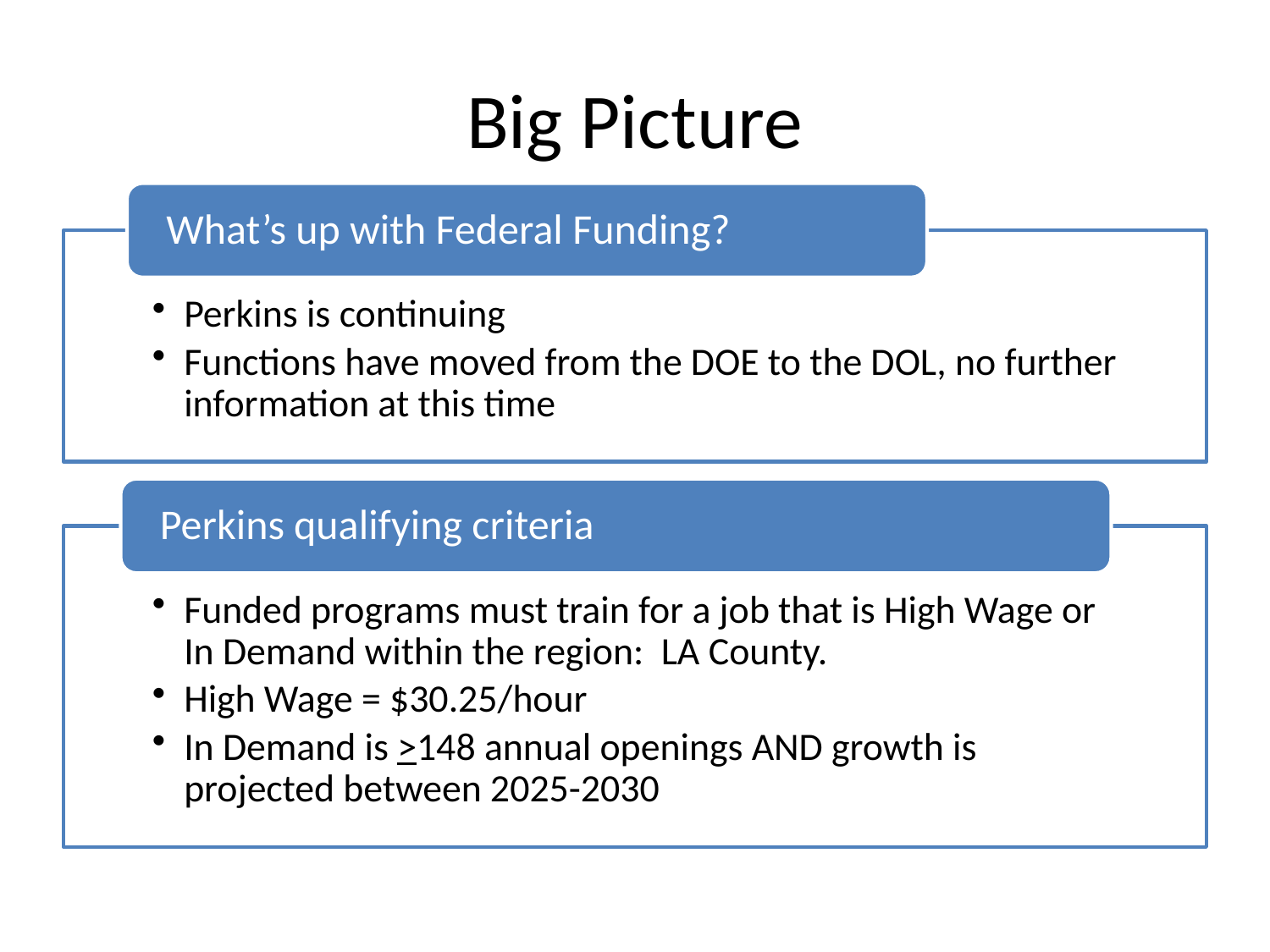

# Big Picture
Perkins is continuing
Functions have moved from the DOE to the DOL, no further information at this time
What’s up with Federal Funding?
Funded programs must train for a job that is High Wage or In Demand within the region:  LA County.
High Wage = $30.25/hour
In Demand is >148 annual openings AND growth is projected between 2025-2030
Perkins qualifying criteria